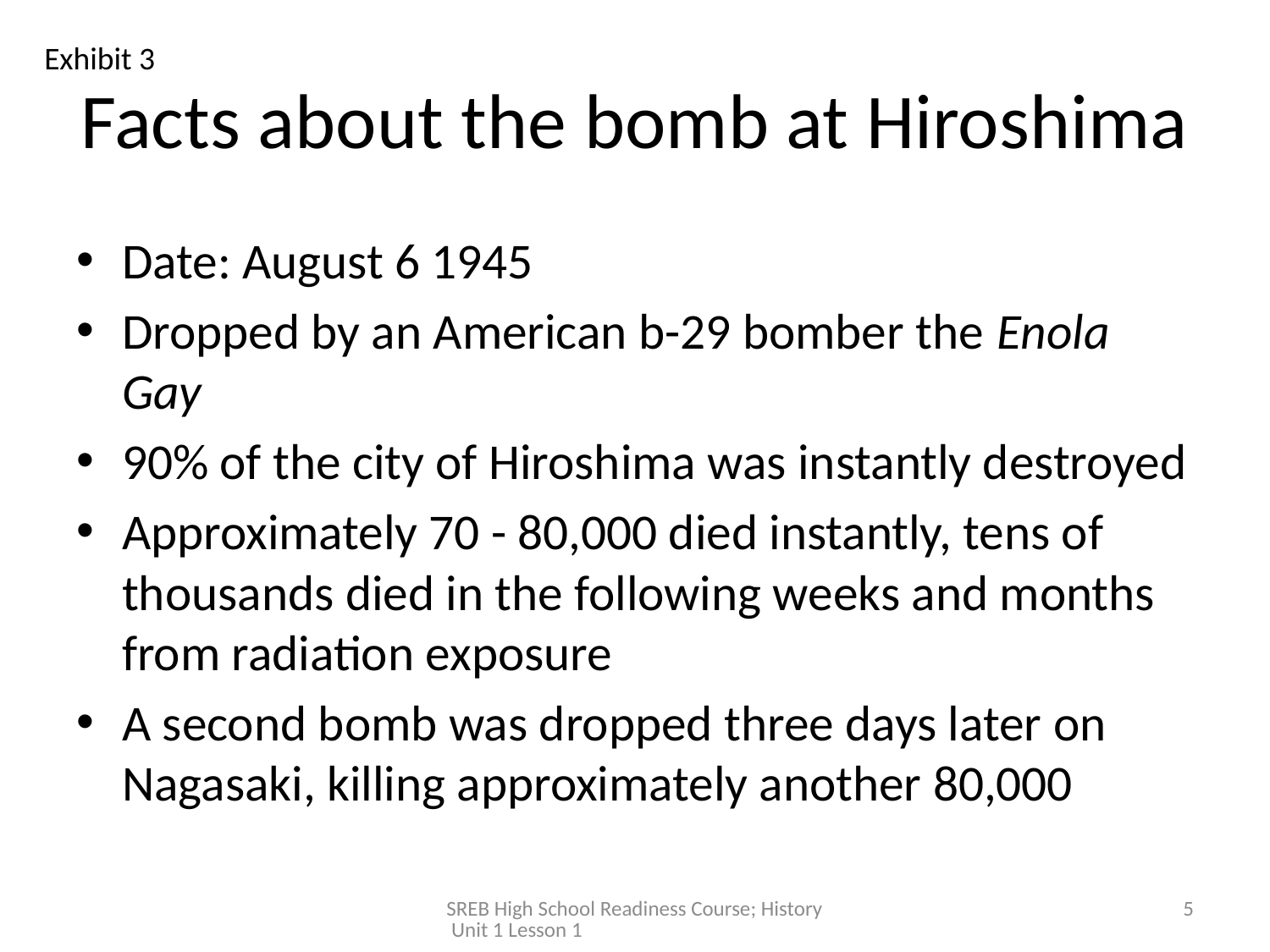

Exhibit 3
# Facts about the bomb at Hiroshima
Date: August 6 1945
Dropped by an American b-29 bomber the Enola Gay
90% of the city of Hiroshima was instantly destroyed
Approximately 70 - 80,000 died instantly, tens of thousands died in the following weeks and months from radiation exposure
A second bomb was dropped three days later on Nagasaki, killing approximately another 80,000
SREB High School Readiness Course; History Unit 1 Lesson 1
5